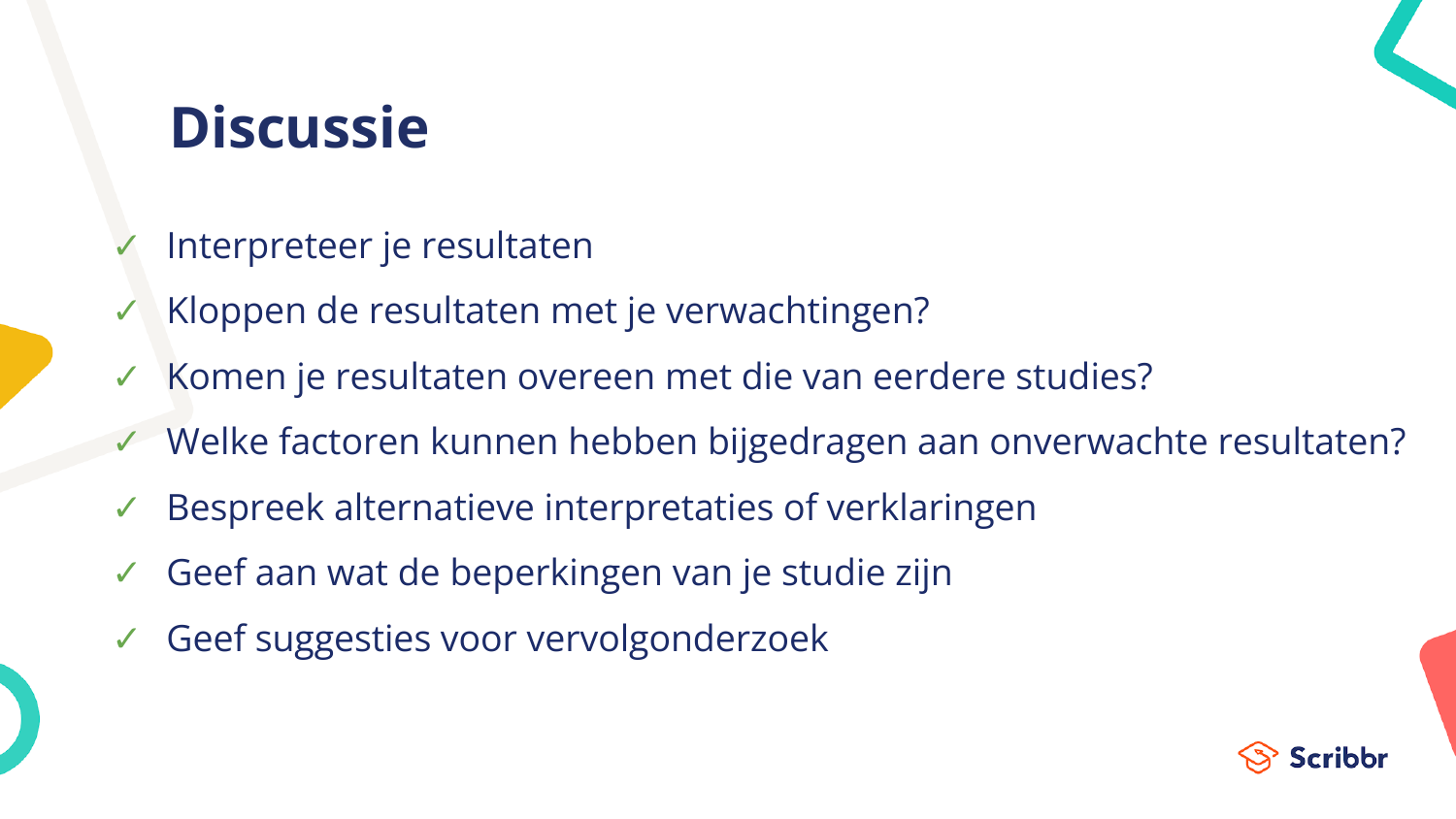

# Discussie
Interpreteer je resultaten
Kloppen de resultaten met je verwachtingen?
Komen je resultaten overeen met die van eerdere studies?
Welke factoren kunnen hebben bijgedragen aan onverwachte resultaten?
Bespreek alternatieve interpretaties of verklaringen
Geef aan wat de beperkingen van je studie zijn
Geef suggesties voor vervolgonderzoek